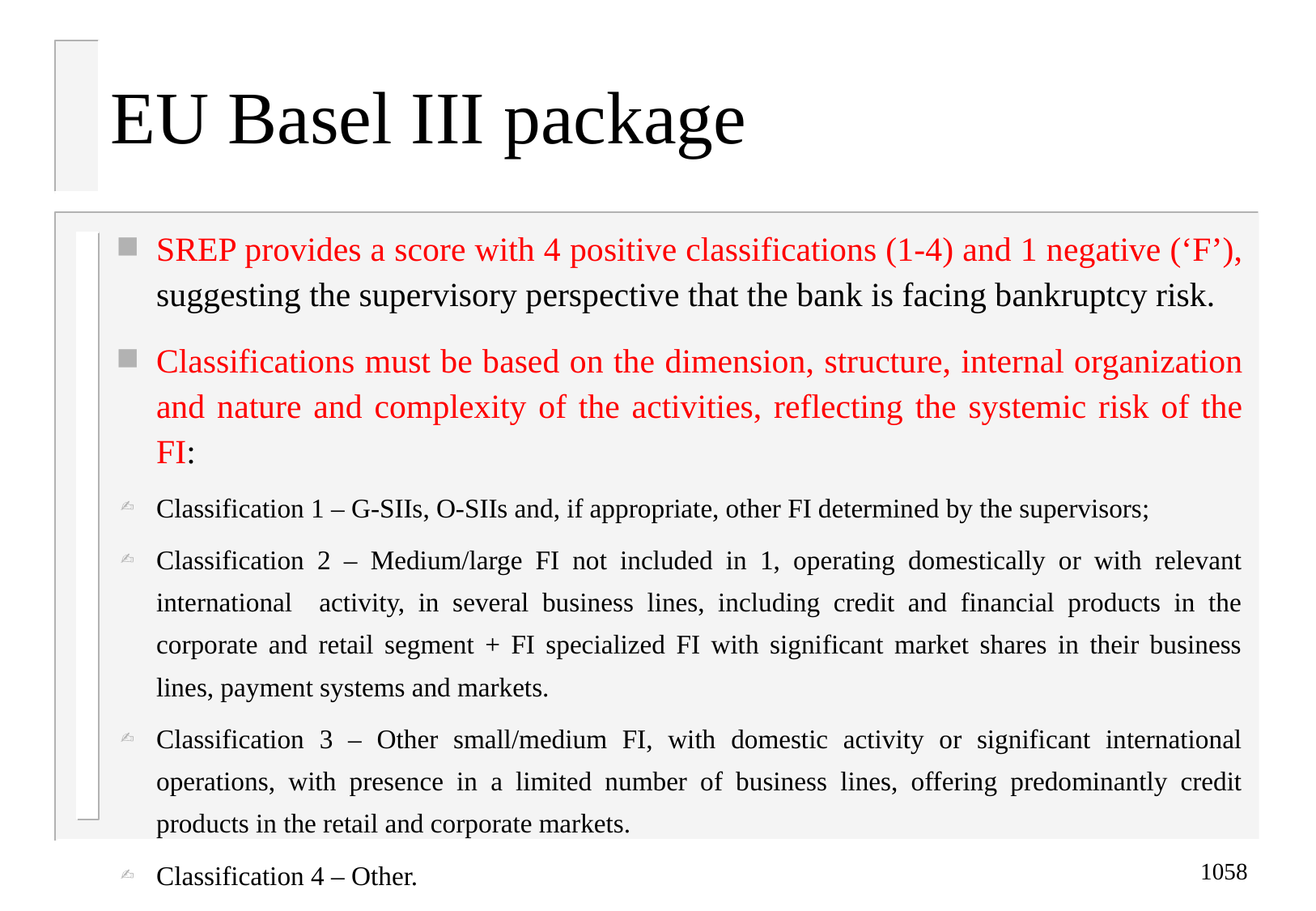

# EU Basel III package
SREP provides a score with 4 positive classifications (1-4) and 1 negative (‘F’), suggesting the supervisory perspective that the bank is facing bankruptcy risk.
Classifications must be based on the dimension, structure, internal organization and nature and complexity of the activities, reflecting the systemic risk of the FI:
Classification 1 – G-SIIs, O-SIIs and, if appropriate, other FI determined by the supervisors;
Classification 2 – Medium/large FI not included in 1, operating domestically or with relevant international  activity, in several business lines, including credit and financial products in the corporate and retail segment + FI specialized FI with significant market shares in their business lines, payment systems and markets.
Classification 3 – Other small/medium FI, with domestic activity or significant international operations, with presence in a limited number of business lines, offering predominantly credit products in the retail and corporate markets.
Classification 4 – Other.
1058